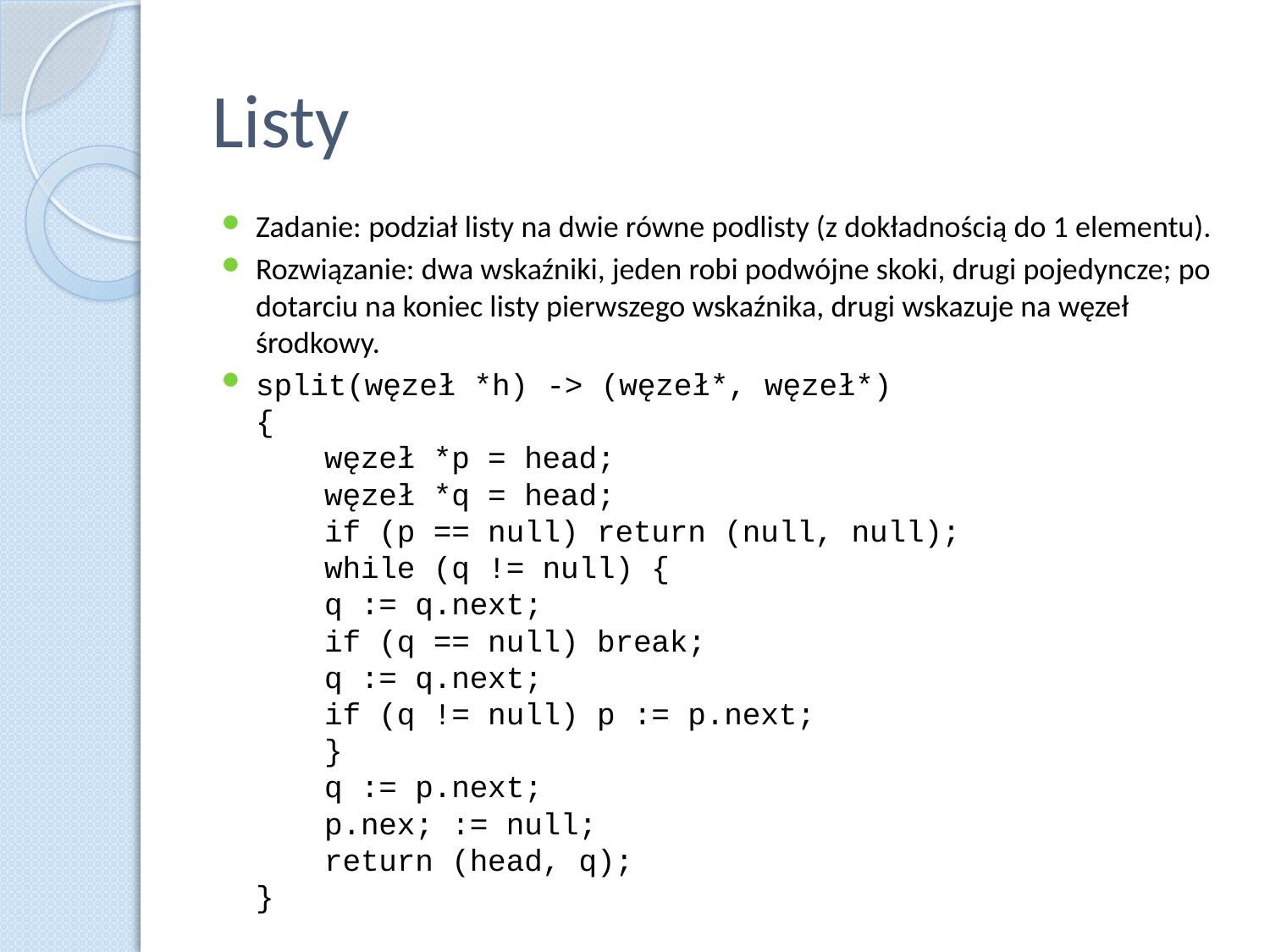

# Listy
Zadanie: podział listy na dwie równe podlisty (z dokładnością do 1 elementu).
Rozwiązanie: dwa wskaźniki, jeden robi podwójne skoki, drugi pojedyncze; po dotarciu na koniec listy pierwszego wskaźnika, drugi wskazuje na węzeł środkowy.
split(węzeł *h) -> (węzeł*, węzeł*)
{
	węzeł *p = head;
	węzeł *q = head;
	if (p == null) return (null, null);
	while (q != null) {
		q := q.next;
		if (q == null) break;
		q := q.next;
		if (q != null) p := p.next;
	}
	q := p.next;
	p.nex; := null;
	return (head, q);
}